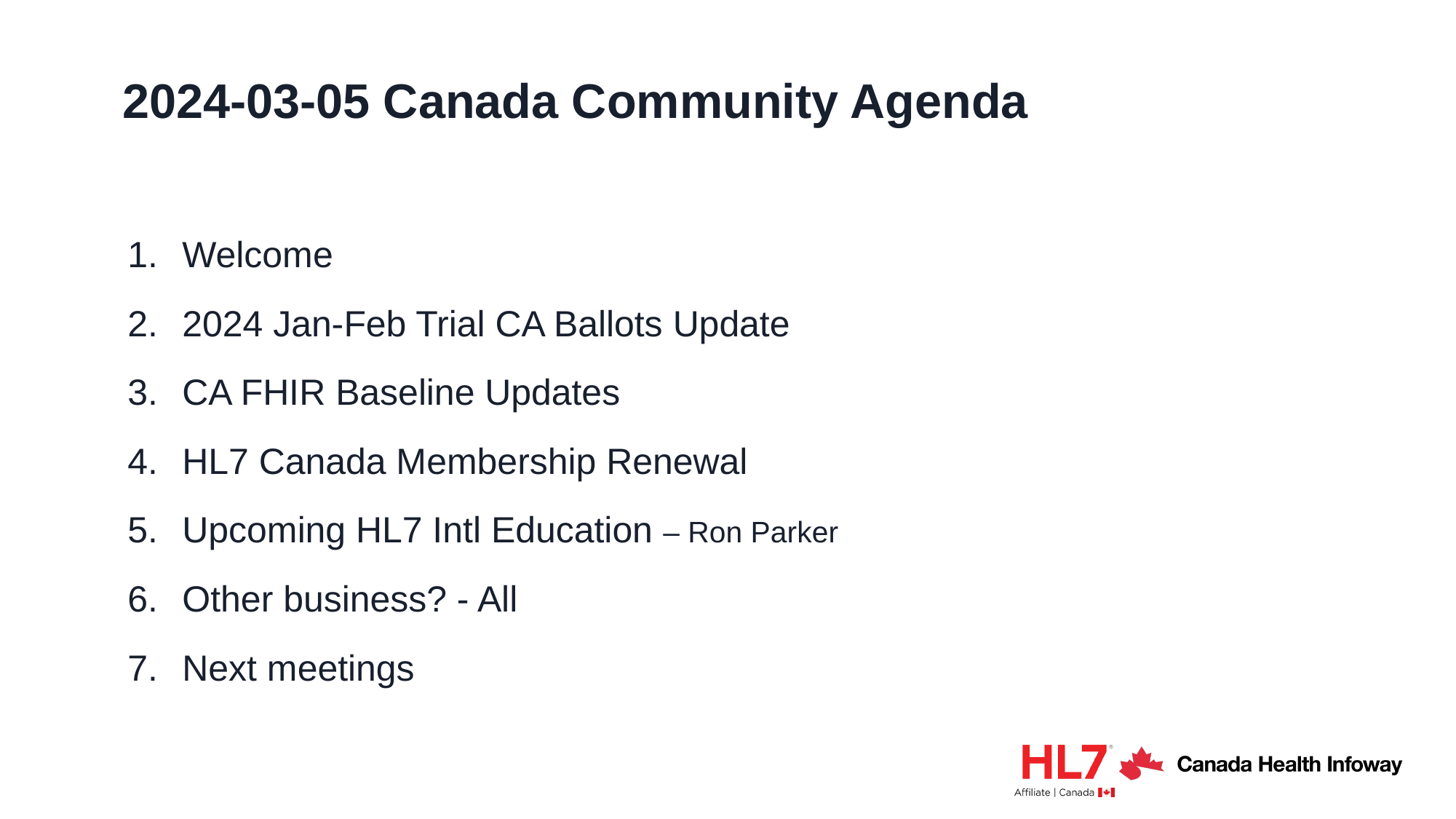

# 2024-03-05 Canada Community Agenda
Welcome
2024 Jan-Feb Trial CA Ballots Update
CA FHIR Baseline Updates
HL7 Canada Membership Renewal
Upcoming HL7 Intl Education – Ron Parker
Other business? - All
Next meetings